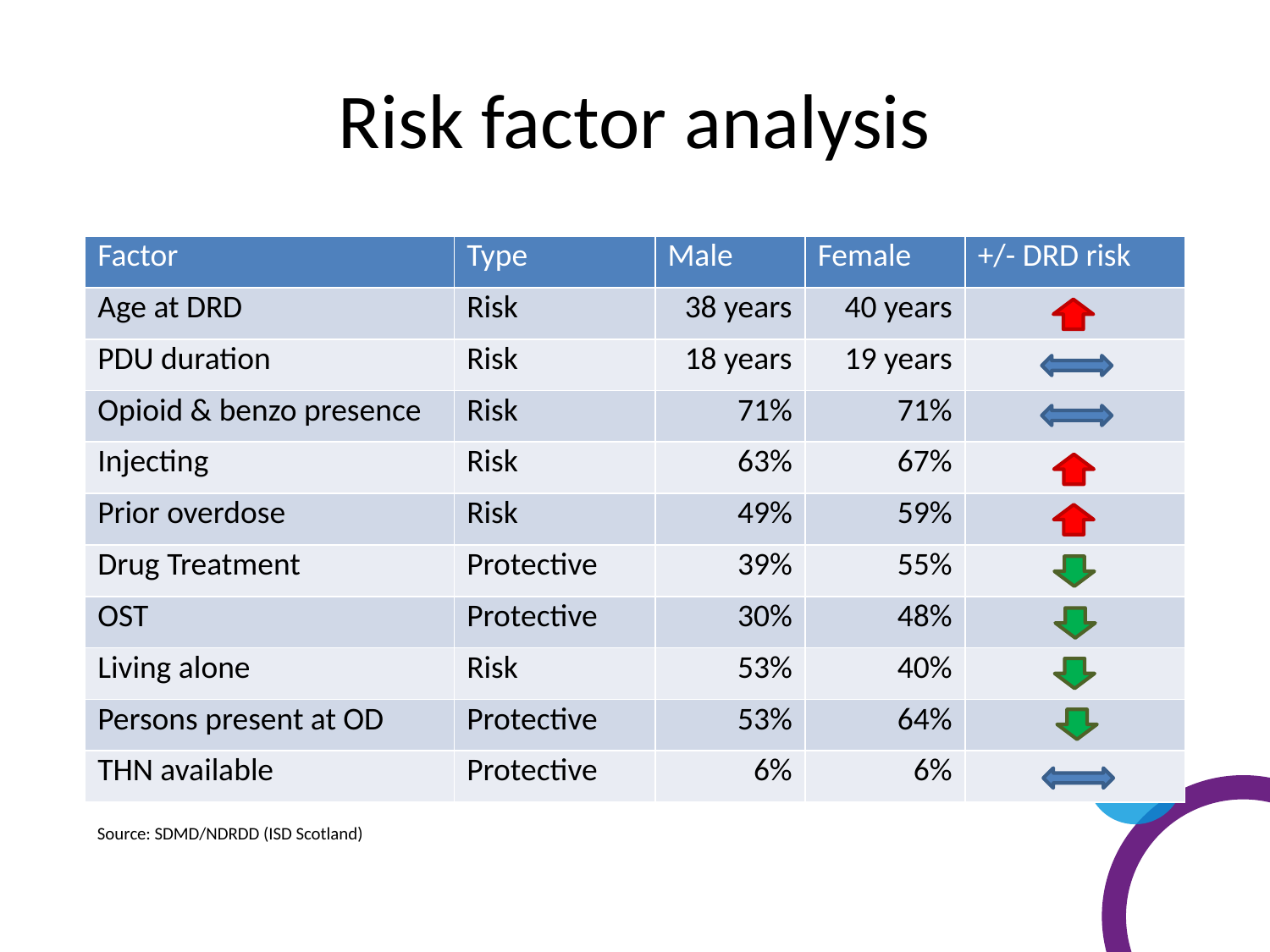

Risk factor analysis
| Factor | Type | Male | Female | +/- DRD risk |
| --- | --- | --- | --- | --- |
| Age at DRD | Risk | 38 years | 40 years |  |
| PDU duration | Risk | 18 years | 19 years |  |
| Opioid & benzo presence | Risk | 71% | 71% |  |
| Injecting | Risk | 63% | 67% |  |
| Prior overdose | Risk | 49% | 59% |  |
| Drug Treatment | Protective | 39% | 55% |  |
| OST | Protective | 30% | 48% |  |
| Living alone | Risk | 53% | 40% |  |
| Persons present at OD | Protective | 53% | 64% |  |
| THN available | Protective | 6% | 6% |  |

Source: SDMD/NDRDD (ISD Scotland)